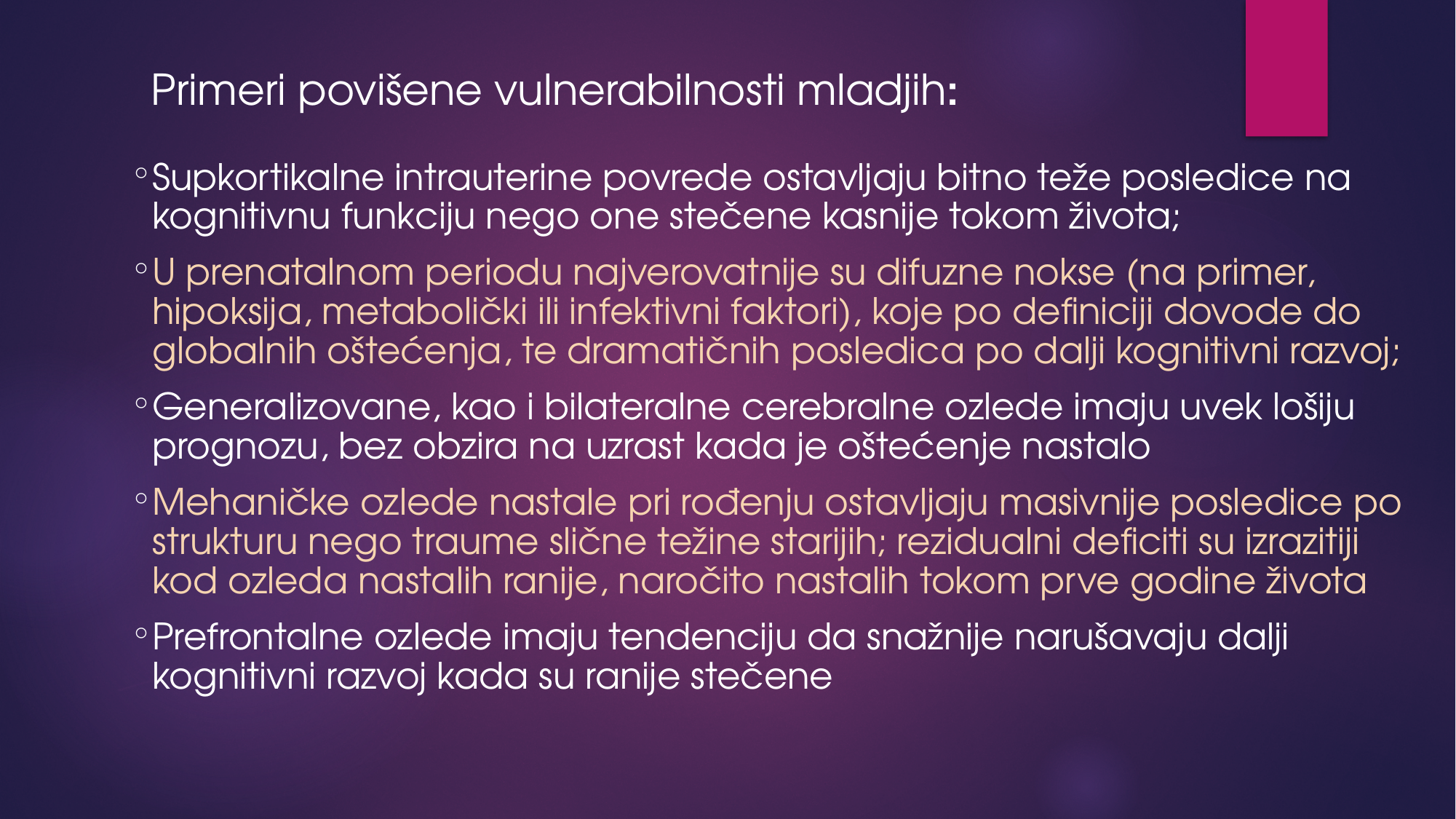

Primeri povišene vulnerabilnosti mladjih:
Supkortikalne intrauterine povrede ostavljaju bitno teže posledice na kognitivnu funkciju nego one stečene kasnije tokom života;
U prenatalnom periodu najverovatnije su difuzne nokse (na primer, hipoksija, metabolički ili infektivni faktori), koje po definici­ji dovode do globalnih oštećenja, te dramatičnih posledica po dalji kognitivni razvoj;
Generalizovane, kao i bilateralne cerebralne ozlede imaju uvek lošiju prognozu, bez obzira na uzrast kada je oštećenje nastalo
Mehaničke ozlede nastale pri rođenju ostavljaju masivnije posledice po strukturu nego traume slične težine starijih; rezidualni deficiti su izrazitiji kod ozleda nastalih ranije, naročito nastalih tokom prve godine života
Prefrontalne ozlede imaju tendenciju da snažnije narušavaju dalji kognitivni razvoj kada su ranije stečene